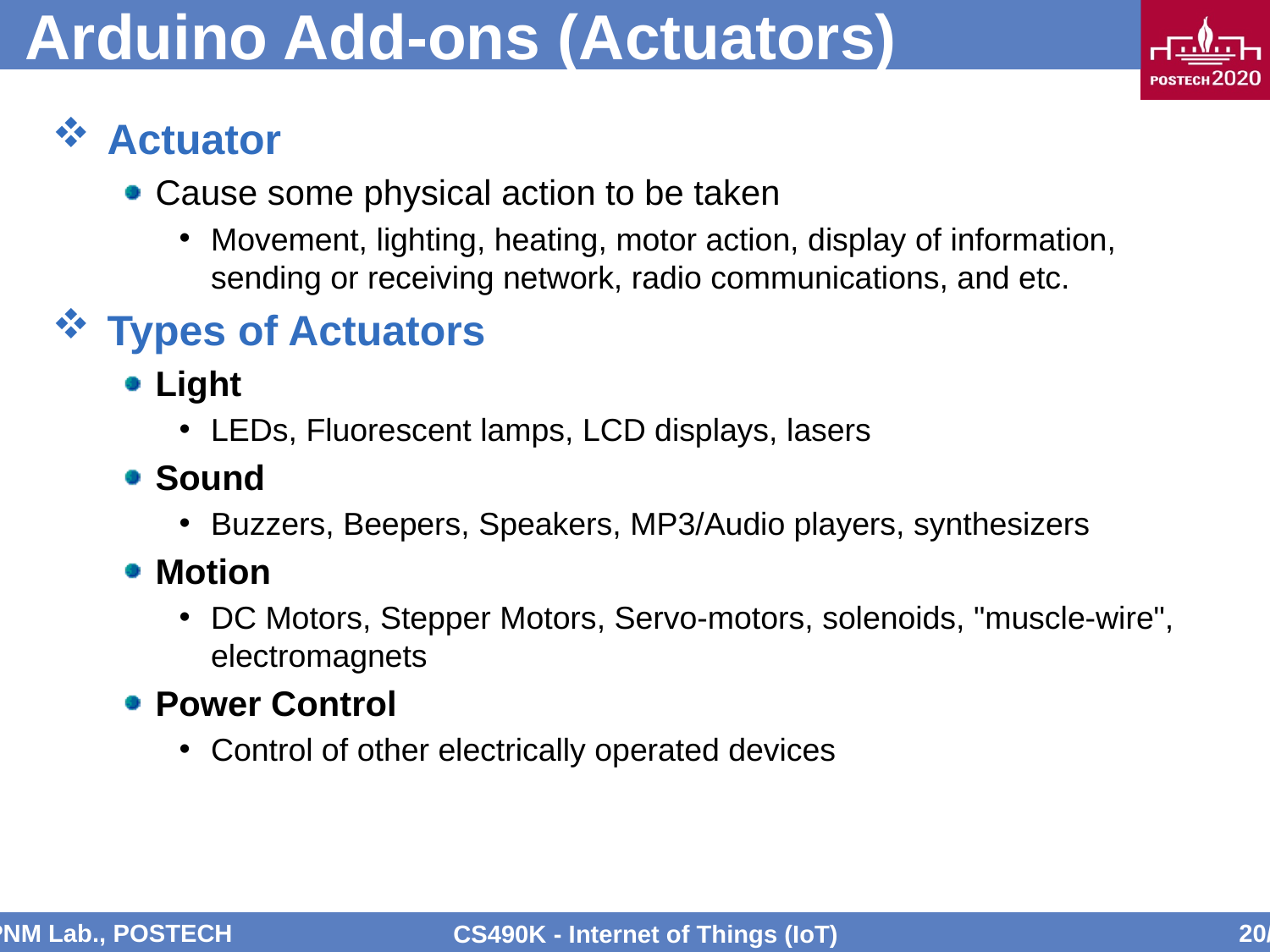

# Arduino Add-ons (Actuators)
Actuator
Cause some physical action to be taken
Movement, lighting, heating, motor action, display of information, sending or receiving network, radio communications, and etc.
Types of Actuators
Light
LEDs, Fluorescent lamps, LCD displays, lasers
Sound
Buzzers, Beepers, Speakers, MP3/Audio players, synthesizers
Motion
DC Motors, Stepper Motors, Servo-motors, solenoids, "muscle-wire", electromagnets
Power Control
Control of other electrically operated devices